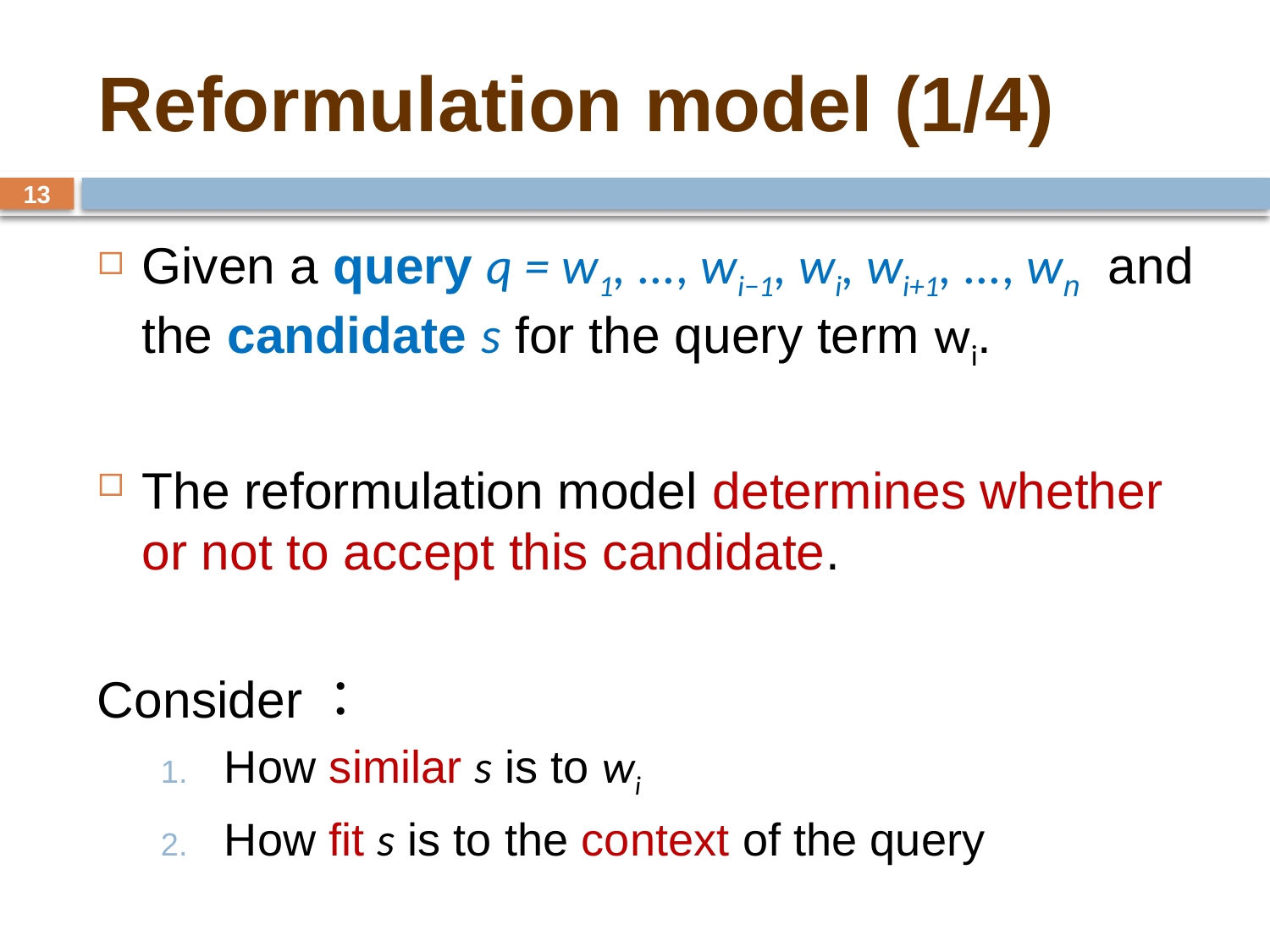

# Reformulation model (1/4)
13
Given a query q = w1, ..., wi−1, wi, wi+1, ..., wn  and the candidate s for the query term wi.

The reformulation model determines whether or not to accept this candidate.

Consider：
How similar s is to wi
How fit s is to the context of the query